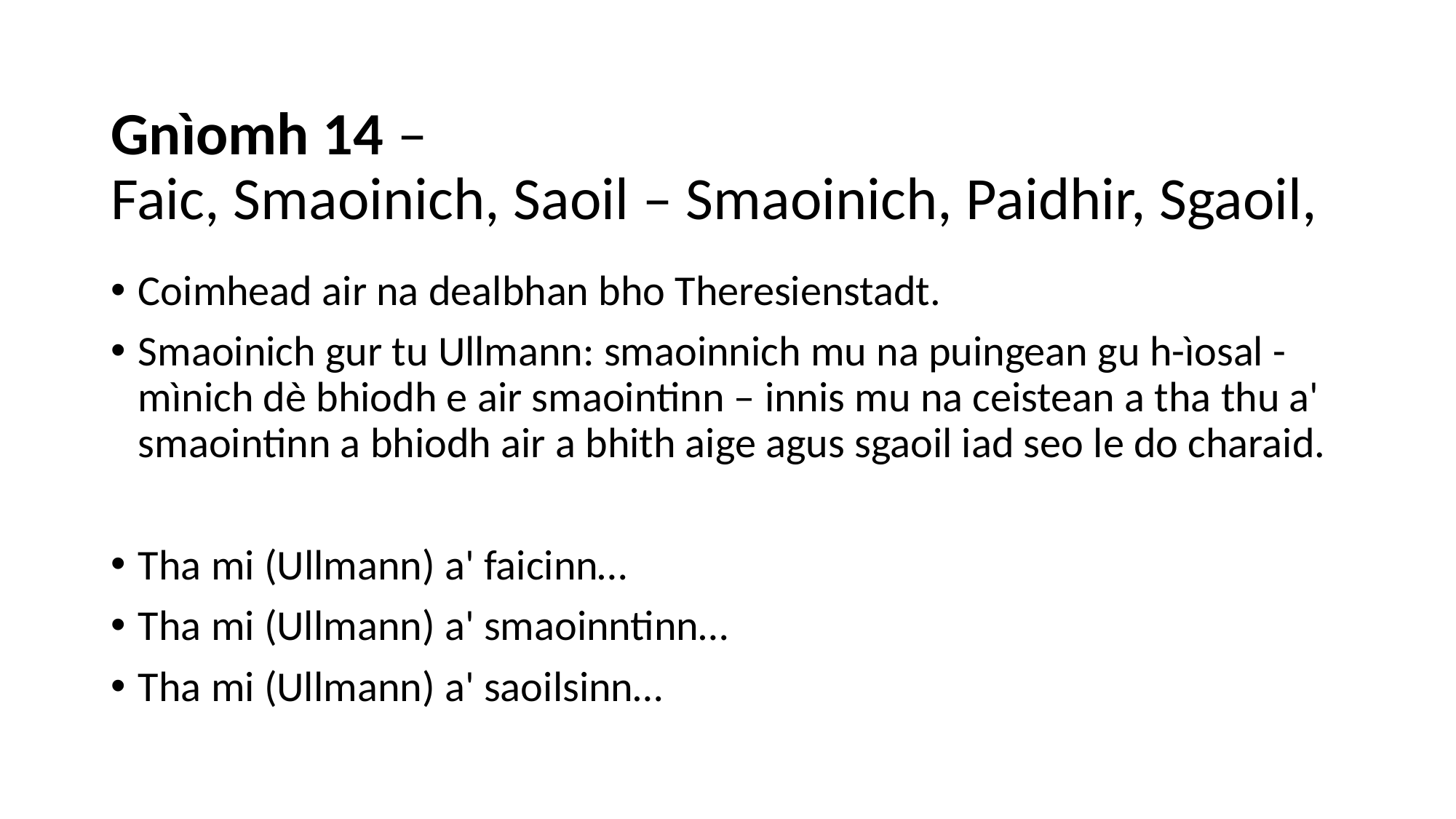

# Gnìomh 14 – Faic, Smaoinich, Saoil – Smaoinich, Paidhir, Sgaoil,
Coimhead air na dealbhan bho Theresienstadt.
Smaoinich gur tu Ullmann: smaoinnich mu na puingean gu h-ìosal - mìnich dè bhiodh e air smaointinn – innis mu na ceistean a tha thu a' smaointinn a bhiodh air a bhith aige agus sgaoil iad seo le do charaid.

Tha mi (Ullmann) a' faicinn…
Tha mi (Ullmann) a' smaoinntinn…
Tha mi (Ullmann) a' saoilsinn…